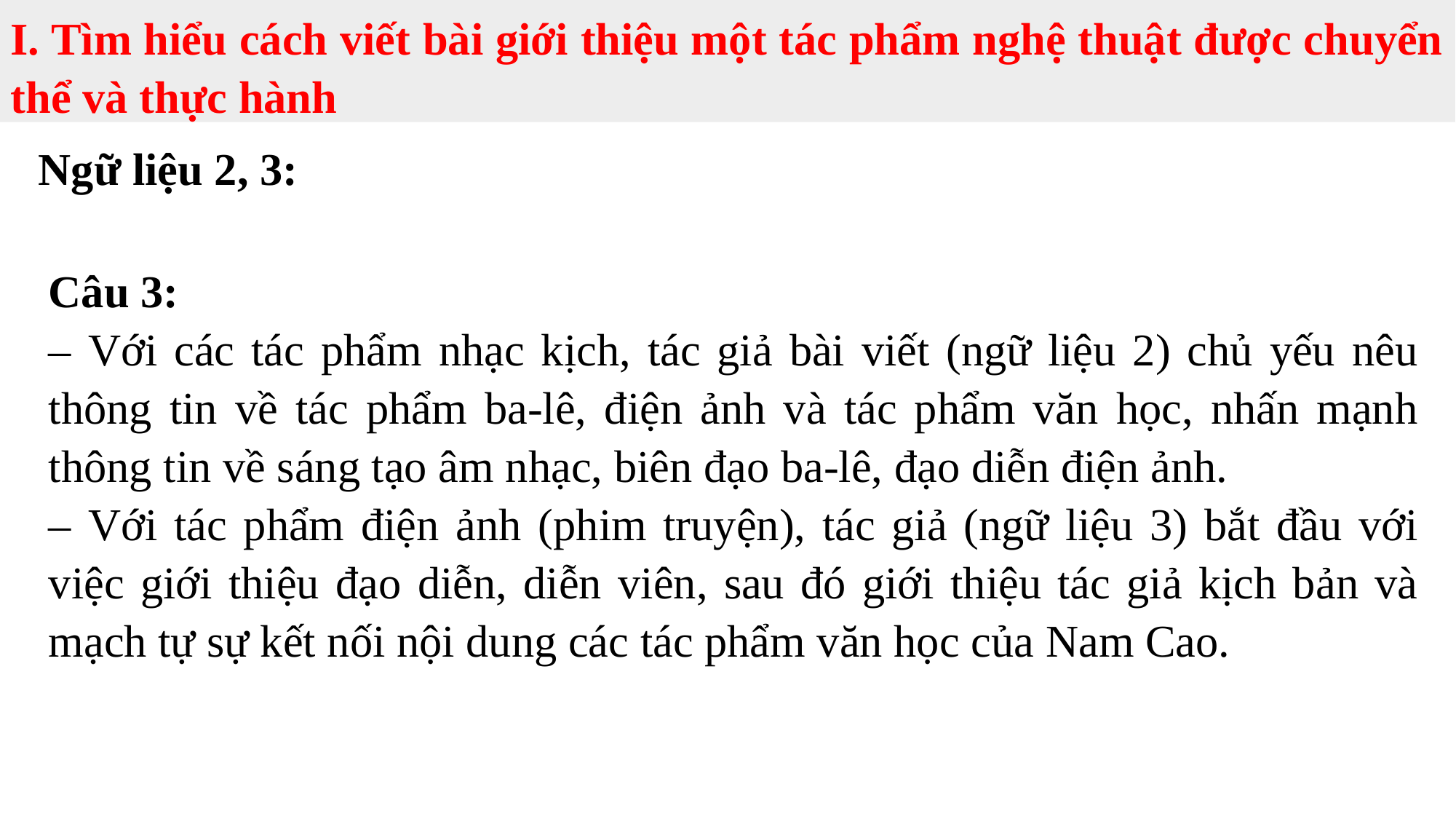

I. Tìm hiểu cách viết bài giới thiệu một tác phẩm nghệ thuật được chuyển thể và thực hành
Ngữ liệu 2, 3:
Câu 3:
– Với các tác phẩm nhạc kịch, tác giả bài viết (ngữ liệu 2) chủ yếu nêu thông tin về tác phẩm ba-lê, điện ảnh và tác phẩm văn học, nhấn mạnh thông tin về sáng tạo âm nhạc, biên đạo ba-lê, đạo diễn điện ảnh.
– Với tác phẩm điện ảnh (phim truyện), tác giả (ngữ liệu 3) bắt đầu với việc giới thiệu đạo diễn, diễn viên, sau đó giới thiệu tác giả kịch bản và mạch tự sự kết nối nội dung các tác phẩm văn học của Nam Cao.